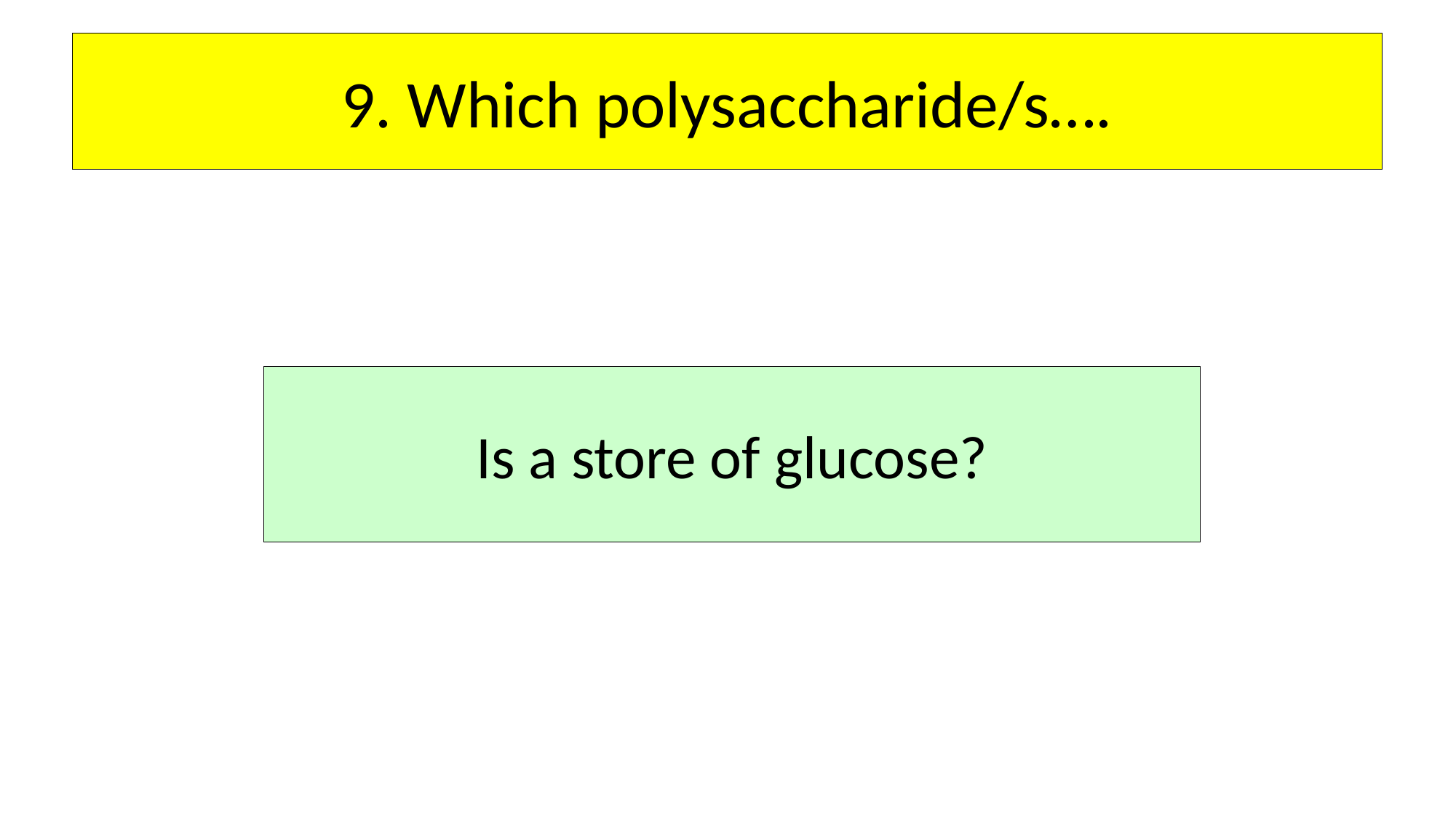

# 9. Which polysaccharide/s….
Is a store of glucose?